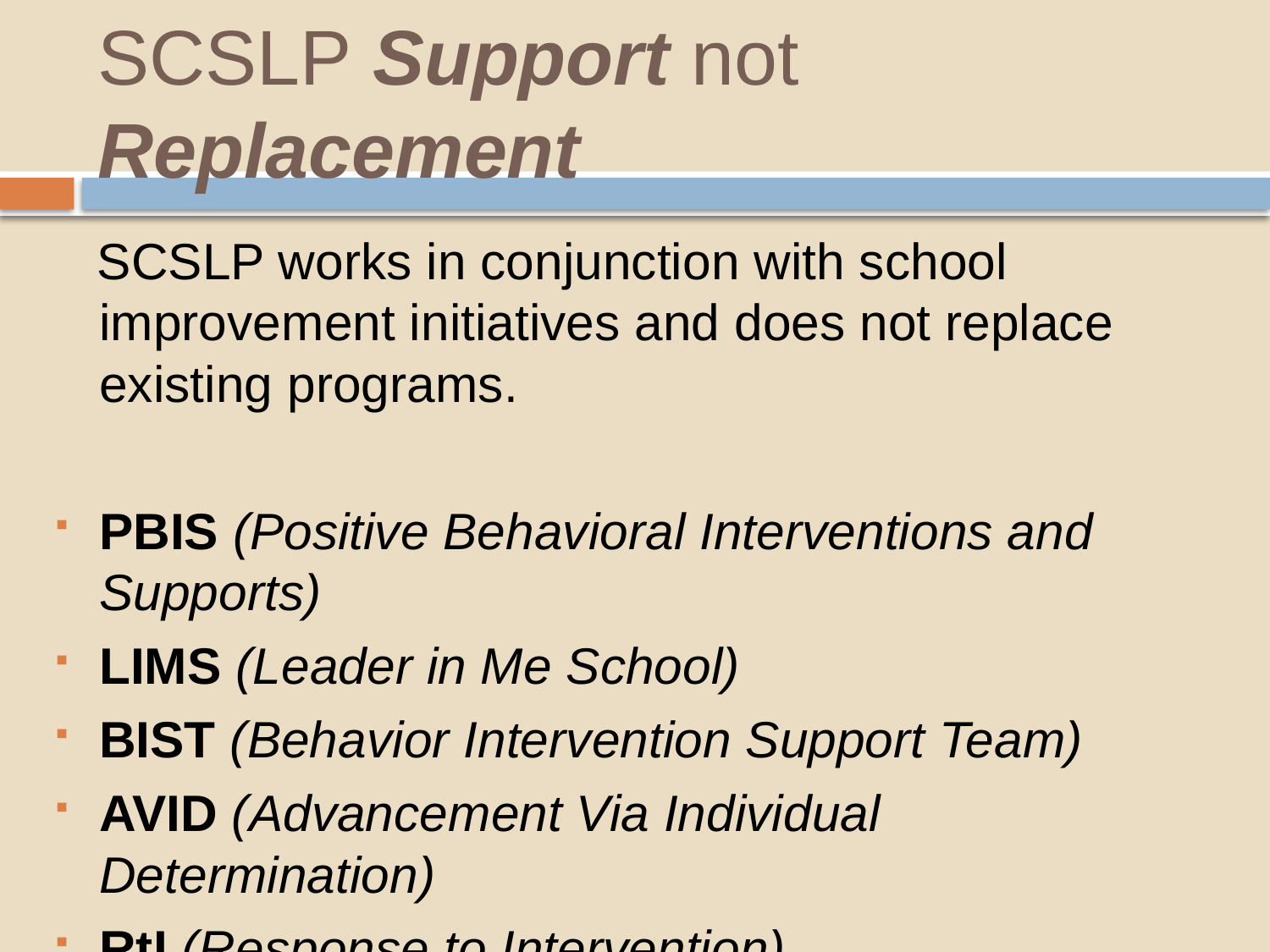

# SCSLP Support not Replacement
   SCSLP works in conjunction with school improvement initiatives and does not replace existing programs.

PBIS (Positive Behavioral Interventions and Supports)
LIMS (Leader in Me School)
BIST (Behavior Intervention Support Team)
AVID (Advancement Via Individual Determination)
RtI (Response to Intervention)